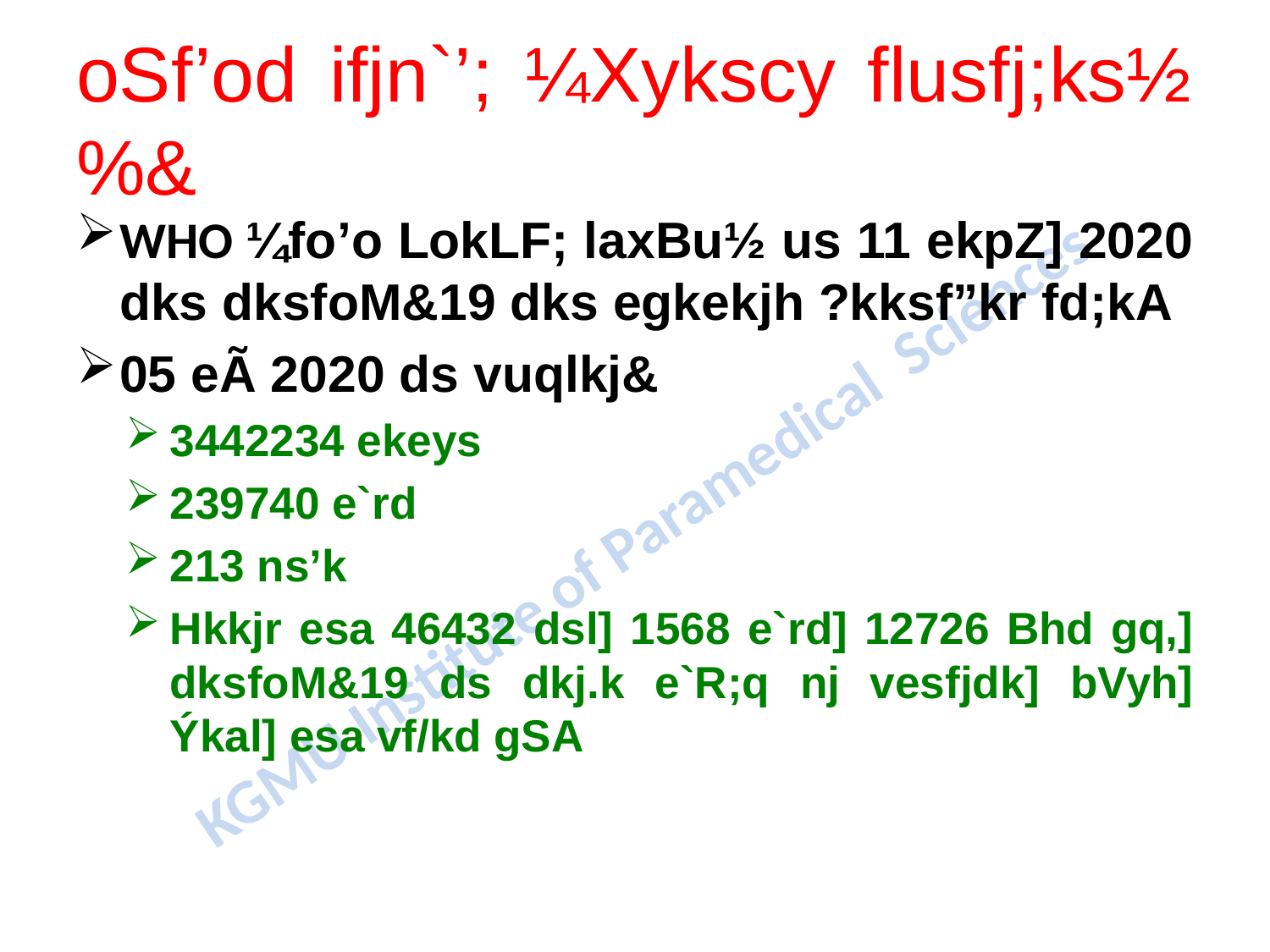

# oSf’od ifjn`’; ¼Xykscy flusfj;ks½%&
WHO ¼fo’o LokLF; laxBu½ us 11 ekpZ] 2020 dks dksfoM&19 dks egkekjh ?kksf”kr fd;kA
05 eÃ 2020 ds vuqlkj&
3442234 ekeys
239740 e`rd
213 ns’k
Hkkjr esa 46432 dsl] 1568 e`rd] 12726 Bhd gq,] dksfoM&19 ds dkj.k e`R;q nj vesfjdk] bVyh] Ýkal] esa vf/kd gSA